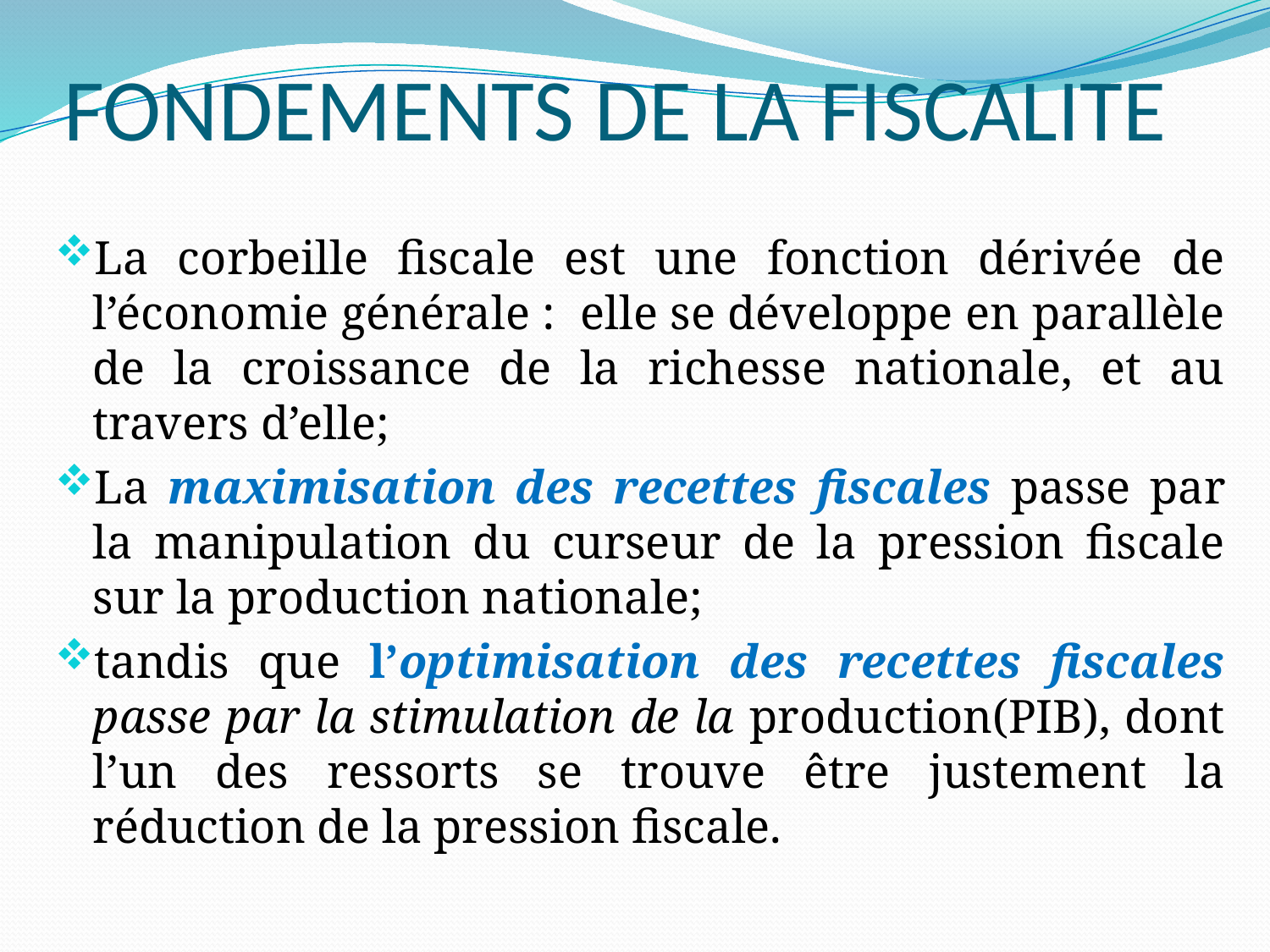

# FONDEMENTS DE LA FISCALITE
La corbeille fiscale est une fonction dérivée de l’économie générale :  elle se développe en parallèle de la croissance de la richesse nationale, et au travers d’elle;
La maximisation des recettes fiscales passe par la manipulation du curseur de la pression fiscale sur la production nationale;
tandis que l’optimisation des recettes fiscales passe par la stimulation de la production(PIB), dont l’un des ressorts se trouve être justement la réduction de la pression fiscale.